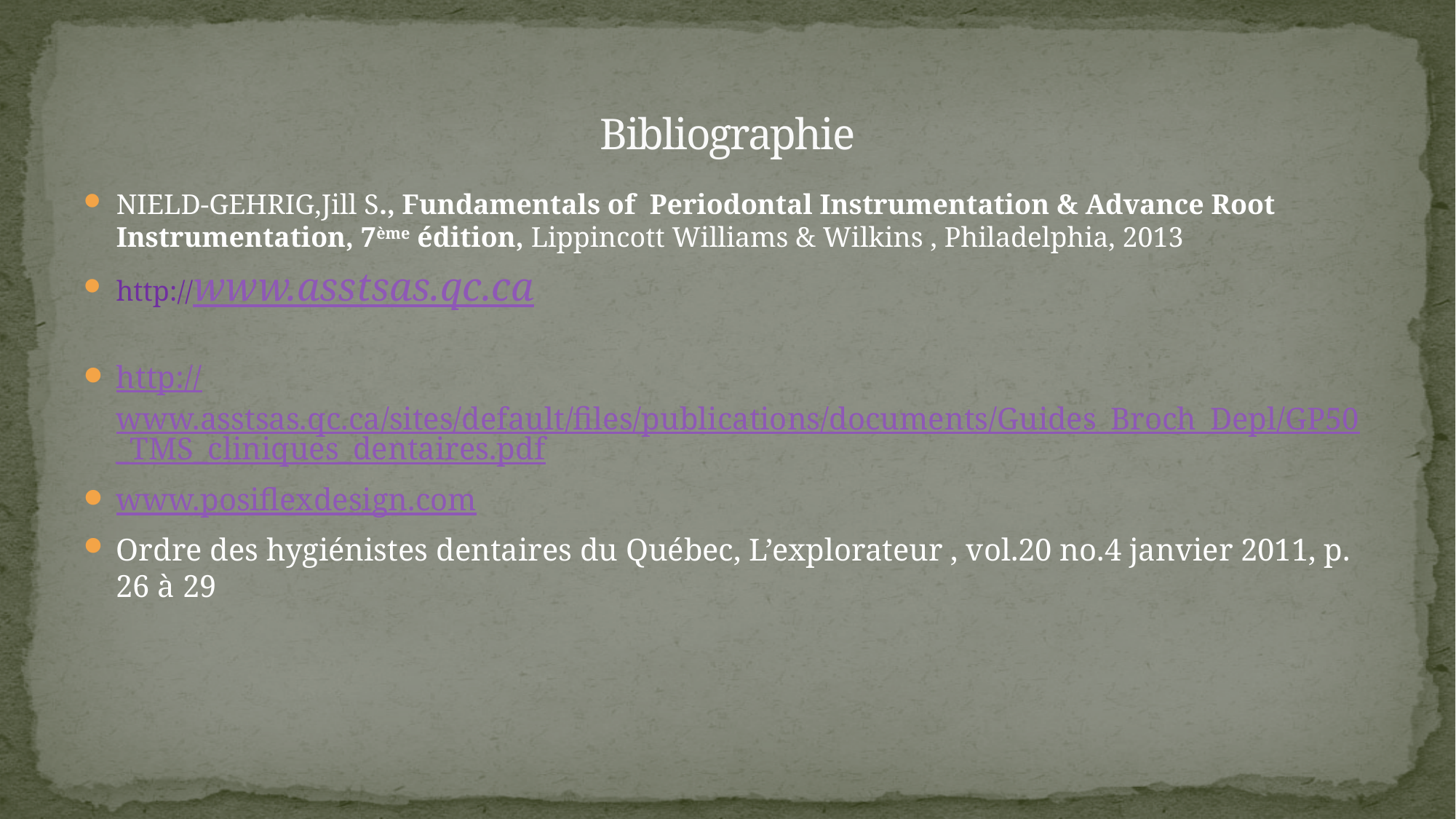

# Bibliographie
Nield-Gehrig,Jill S., Fundamentals of  Periodontal Instrumentation & Advance Root Instrumentation, 7ème édition, Lippincott Williams & Wilkins , Philadelphia, 2013
http://www.asstsas.qc.ca
http://www.asstsas.qc.ca/sites/default/files/publications/documents/Guides_Broch_Depl/GP50_TMS_cliniques_dentaires.pdf
www.posiflexdesign.com
Ordre des hygiénistes dentaires du Québec, L’explorateur , vol.20 no.4 janvier 2011, p. 26 à 29